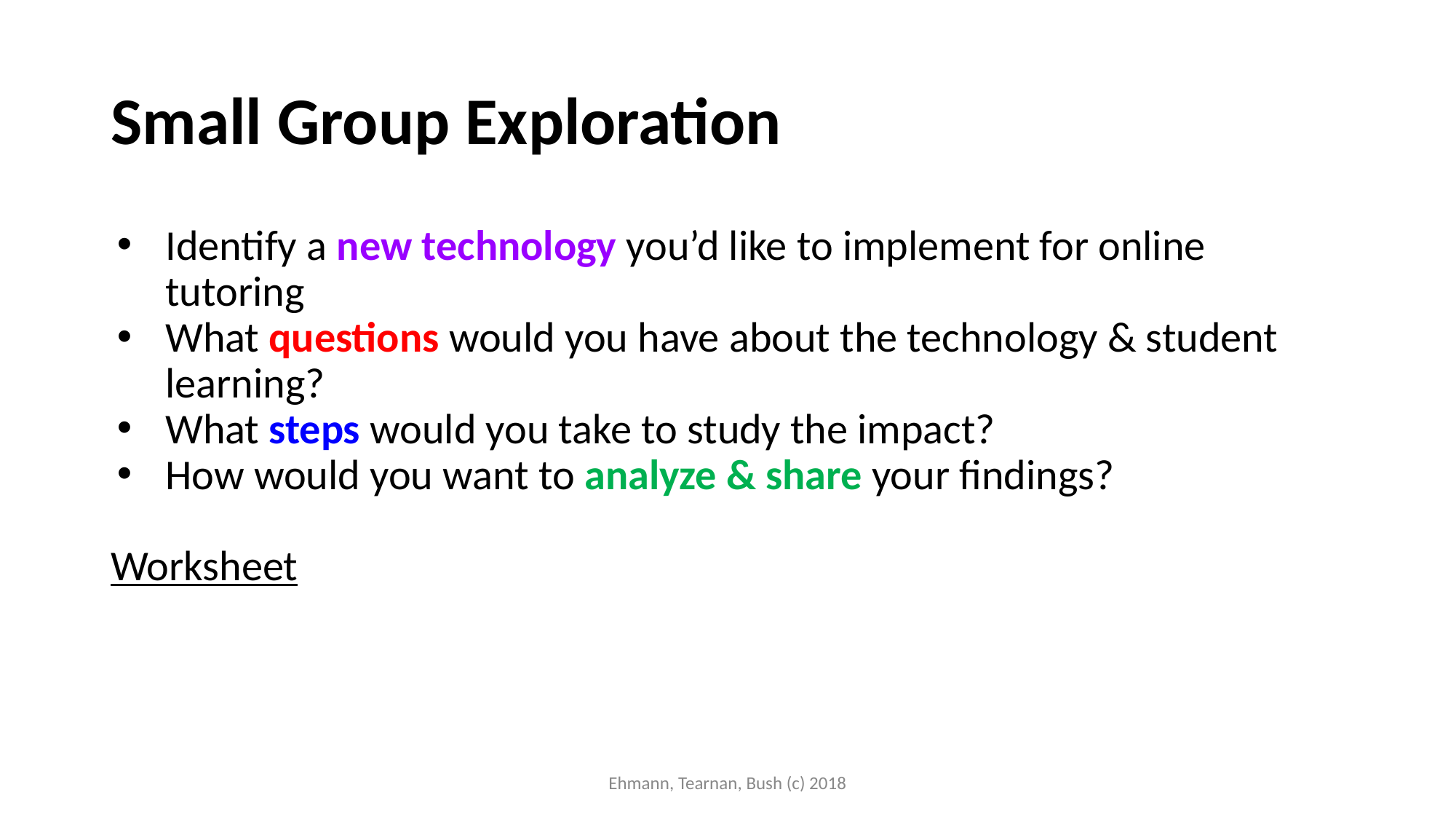

# Small Group Exploration
Identify a new technology you’d like to implement for online tutoring
What questions would you have about the technology & student learning?
What steps would you take to study the impact?
How would you want to analyze & share your findings?

Worksheet
Ehmann, Tearnan, Bush (c) 2018